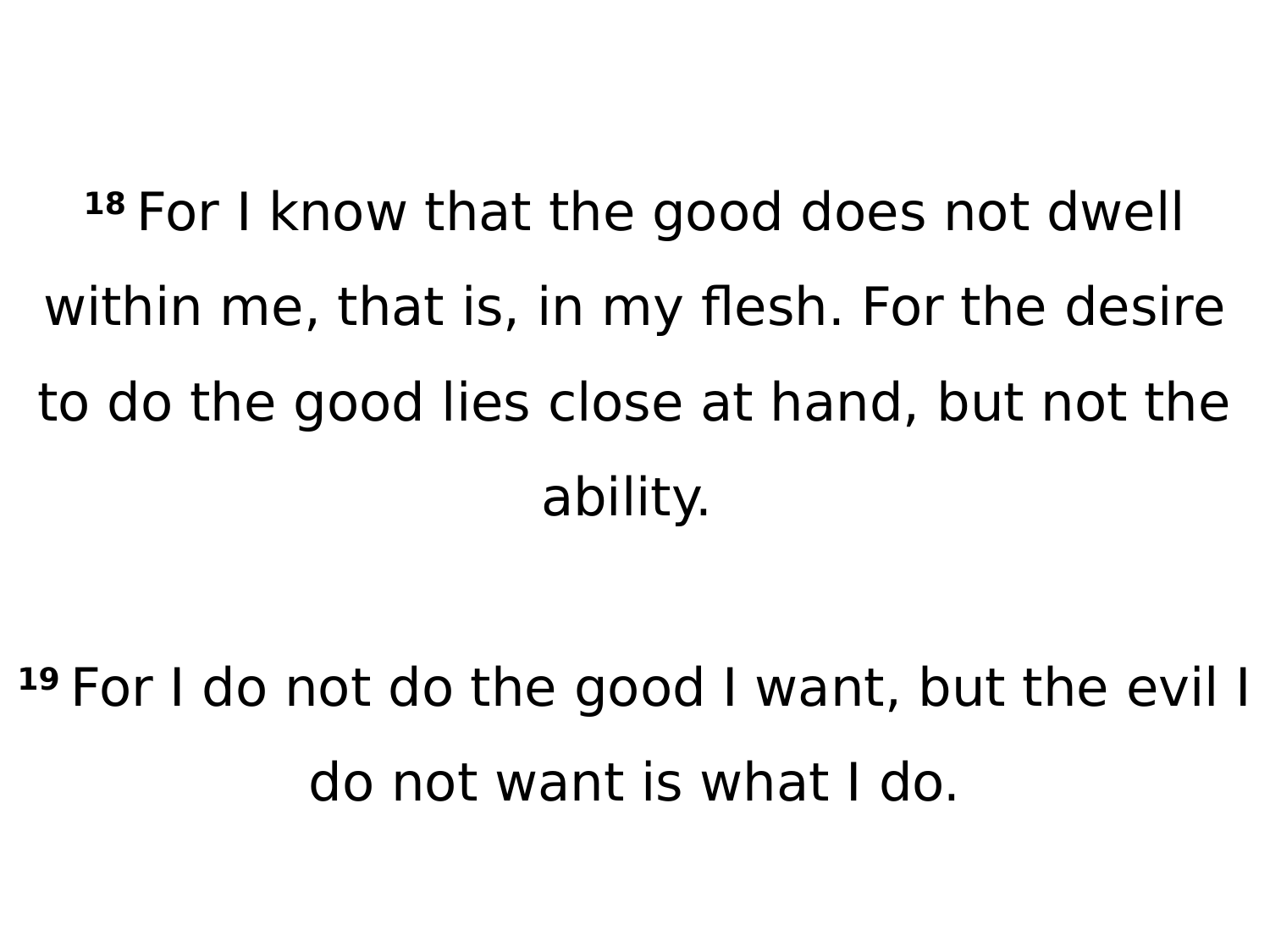

18 For I know that the good does not dwell within me, that is, in my flesh. For the desire to do the good lies close at hand, but not the ability.

19 For I do not do the good I want, but the evil I do not want is what I do.